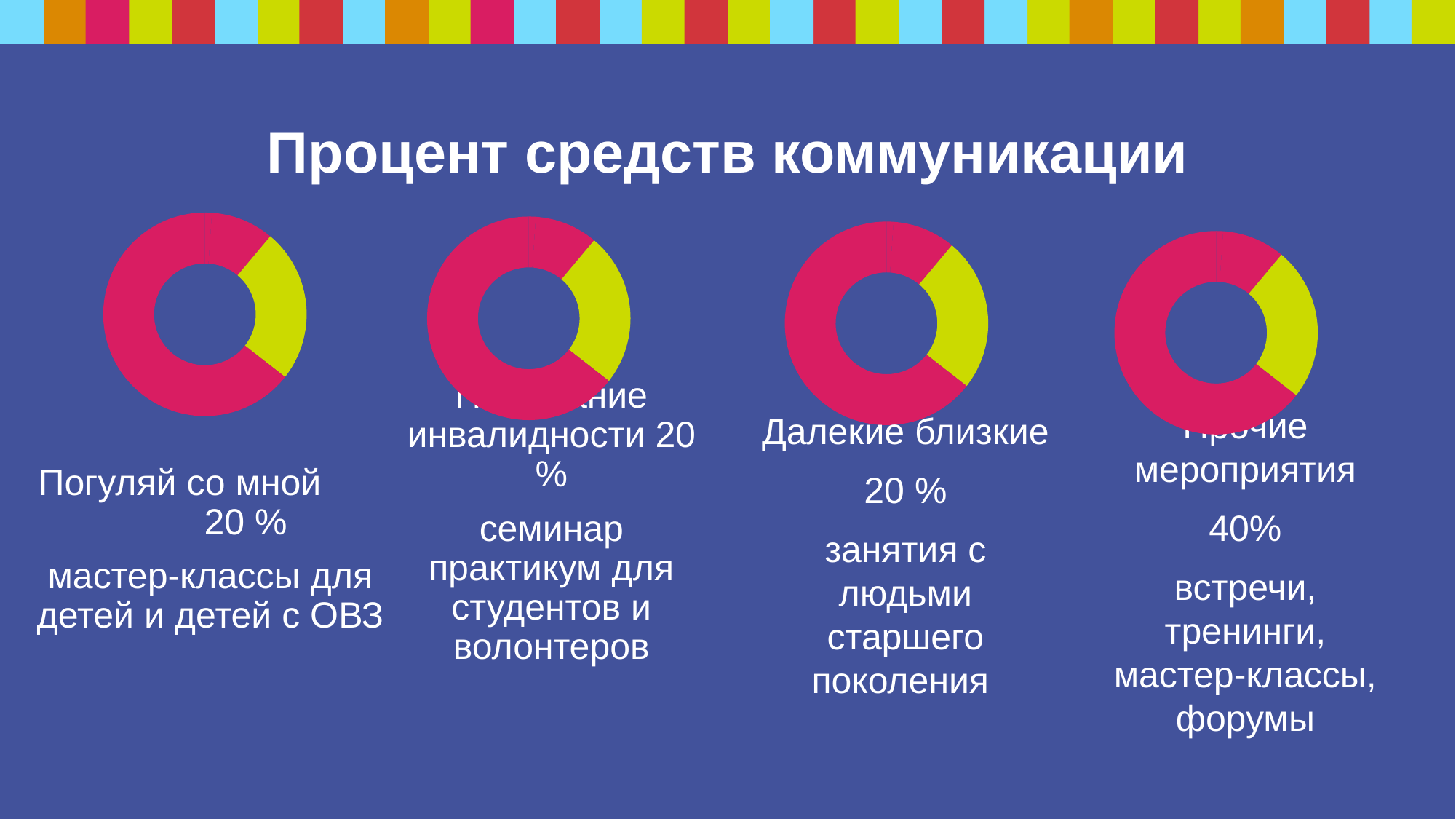

# Процент средств коммуникации

### Chart

| Category |  |
|---|---|

### Chart

| Category |  |
|---|---|

### Chart

| Category |  |
|---|---|

### Chart

| Category |  |
|---|---|

### Chart

| Category |
|---|
Понимание инвалидности 20 %
семинар практикум для студентов и волонтеров
Погуляй со мной              20 %
мастер-классы для детей и детей с ОВЗ

Далекие близкие
20 %
занятия с людьми старшего поколения
Прочие мероприятия
40%
встречи, тренинги, мастер-классы, форумы